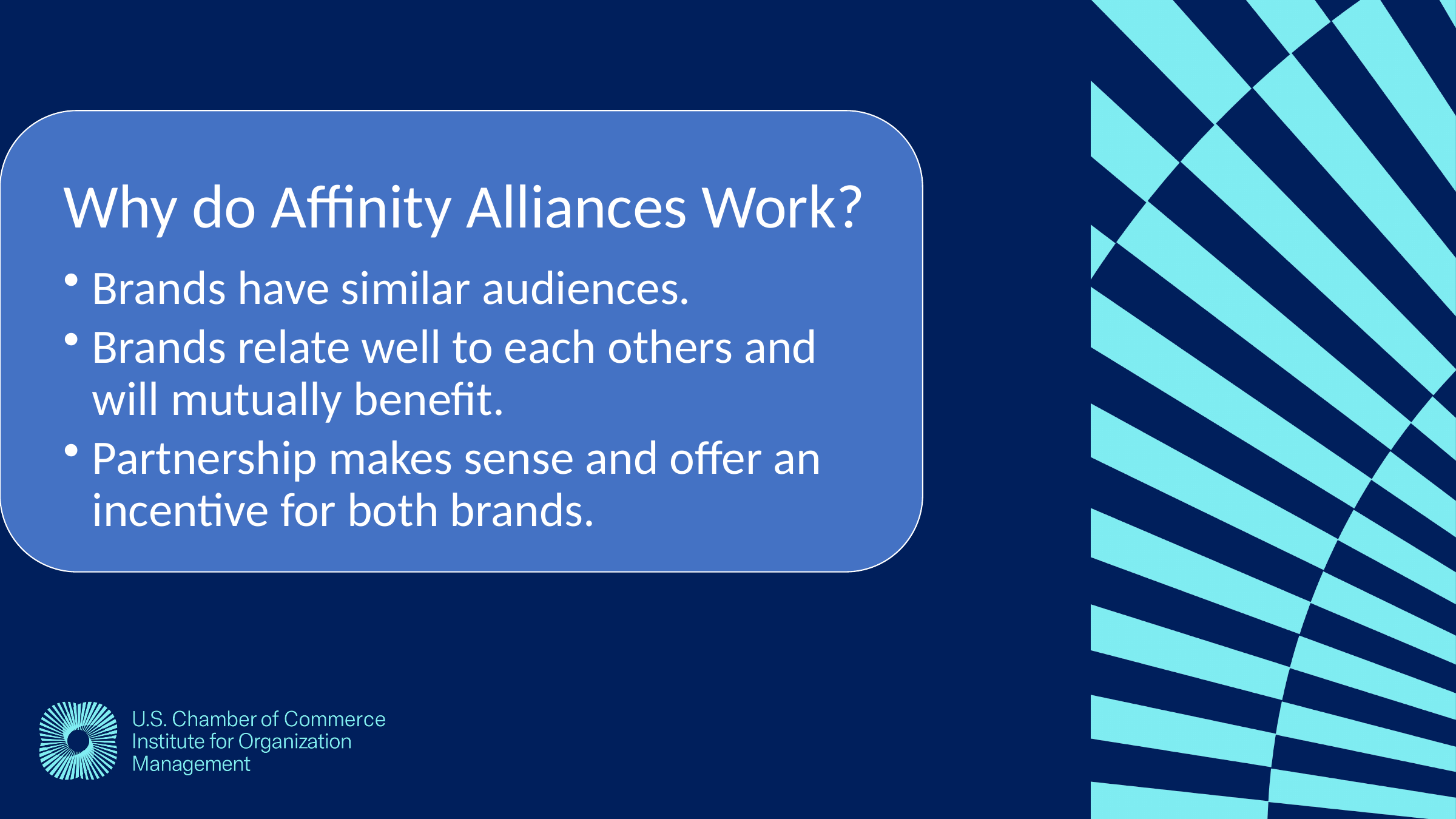

Why do Affinity Alliances Work?
Brands have similar audiences.
Brands relate well to each others and will mutually benefit.
Partnership makes sense and offer an incentive for both brands.